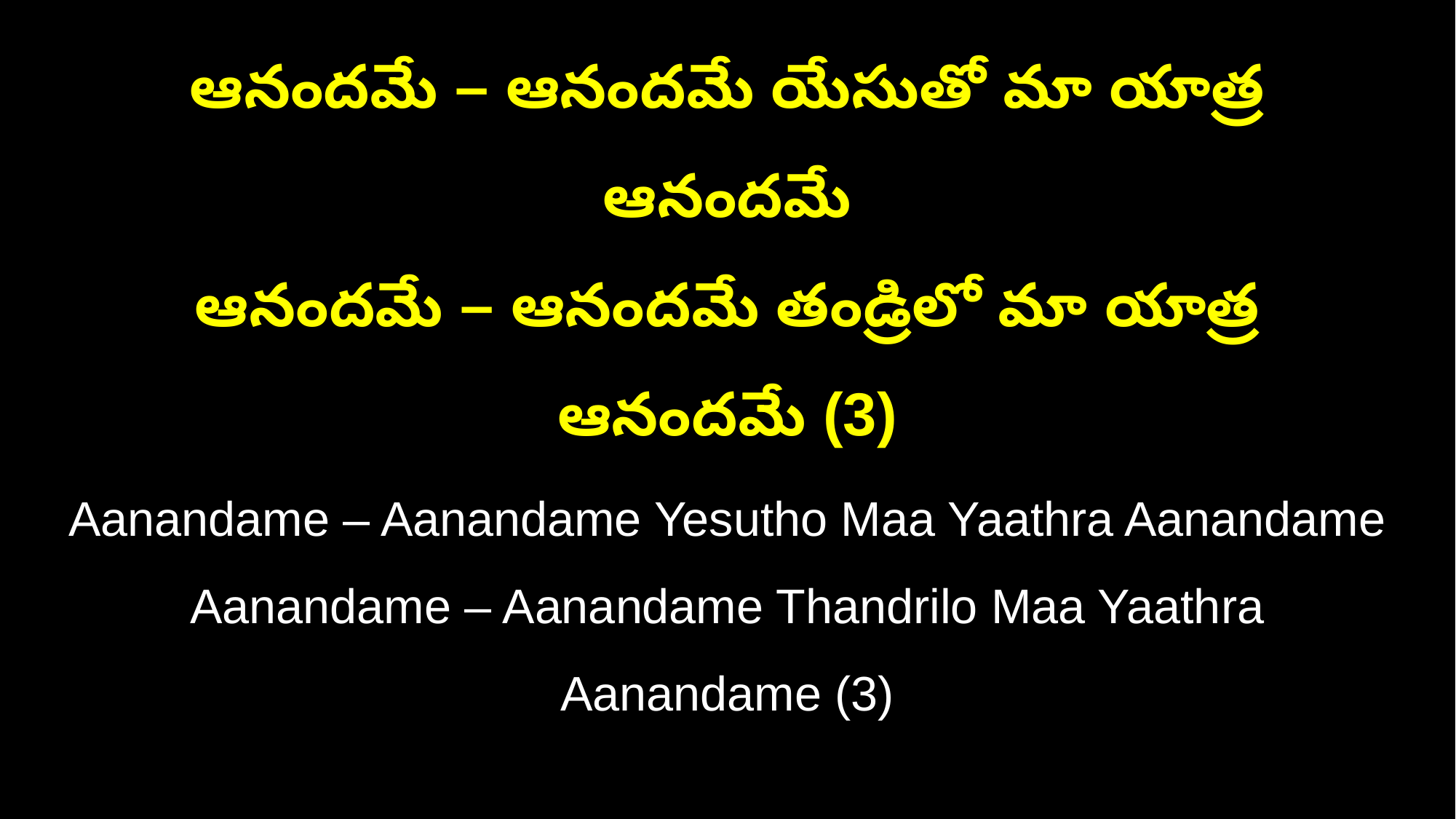

ఆనందమే – ఆనందమే యేసుతో మా యాత్ర ఆనందమే
ఆనందమే – ఆనందమే తండ్రిలో మా యాత్ర ఆనందమే (3)
Aanandame – Aanandame Yesutho Maa Yaathra Aanandame
Aanandame – Aanandame Thandrilo Maa Yaathra Aanandame (3)